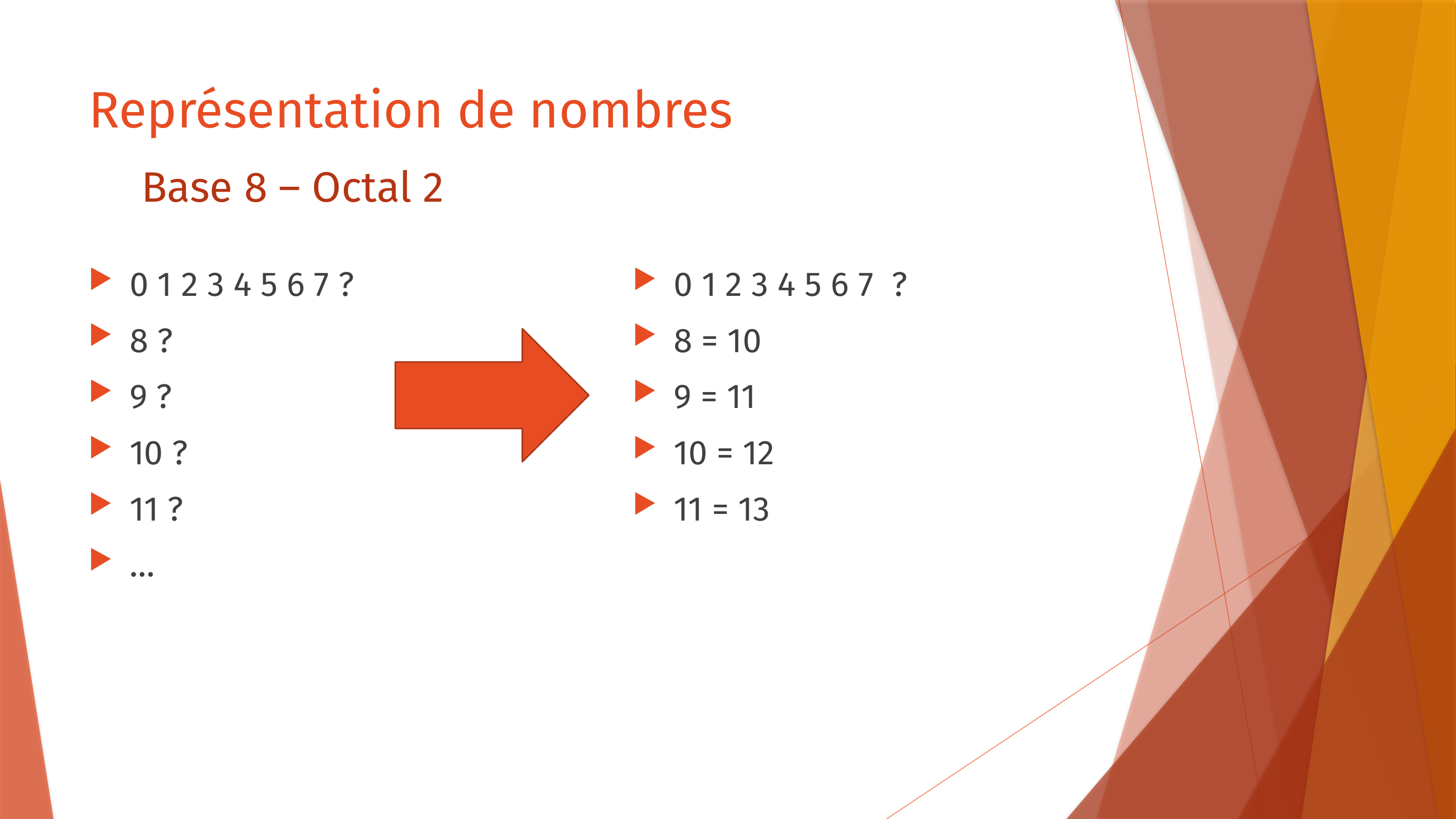

# Représentation de nombres
Base 8 – Octal 2

0 1 2 3 4 5 6 7 ?
8 ?
9 ?
10 ?
11 ?
…

0 1 2 3 4 5 6 7  ?
8 = 10
9 = 11
10 = 12
11 = 13